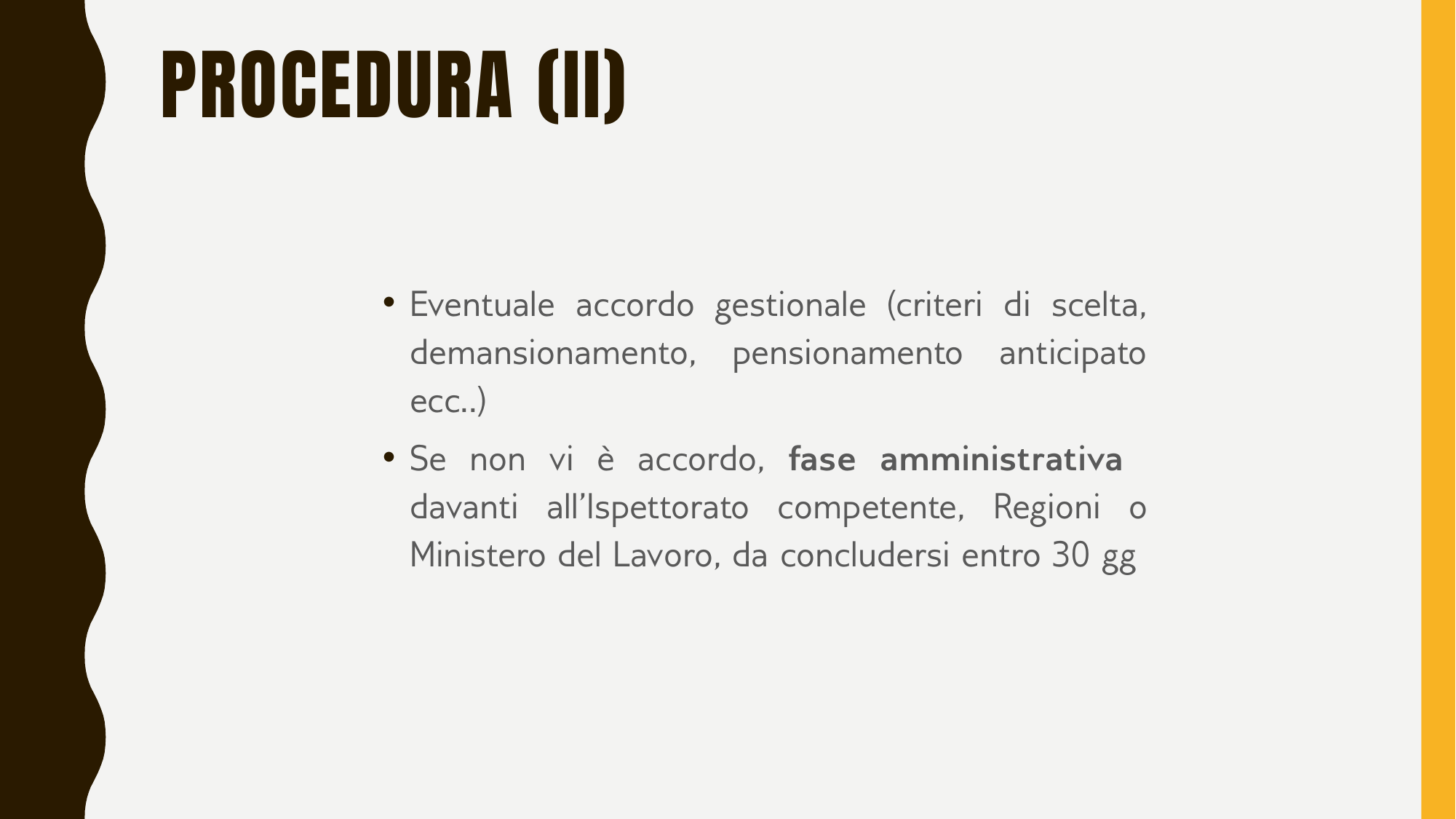

# Procedura (II)

Eventuale accordo gestionale (criteri di scelta, demansionamento, pensionamento anticipato ecc..)
Se non vi è accordo, fase amministrativa  davanti all’Ispettorato competente, Regioni o Ministero del Lavoro, da concludersi entro 30 gg